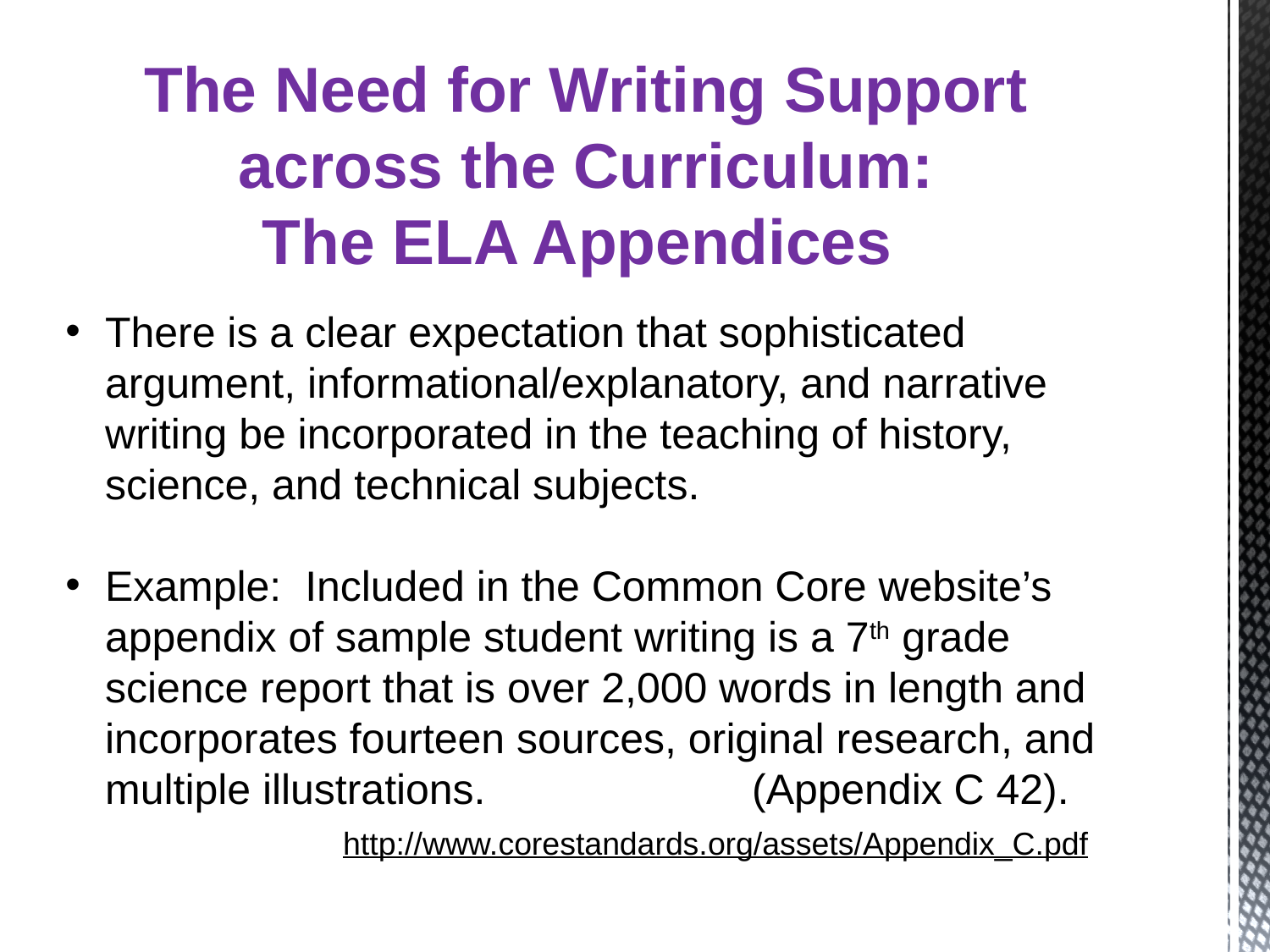

The Need for Writing Support across the Curriculum:
The ELA Appendices

There is a clear expectation that sophisticated argument, informational/explanatory, and narrative writing be incorporated in the teaching of history, science, and technical subjects.

Example:  Included in the Common Core website’s appendix of sample student writing is a 7th grade science report that is over 2,000 words in length and incorporates fourteen sources, original research, and multiple illustrations.			 (Appendix C 42).
 		  http://www.corestandards.org/assets/Appendix_C.pdf